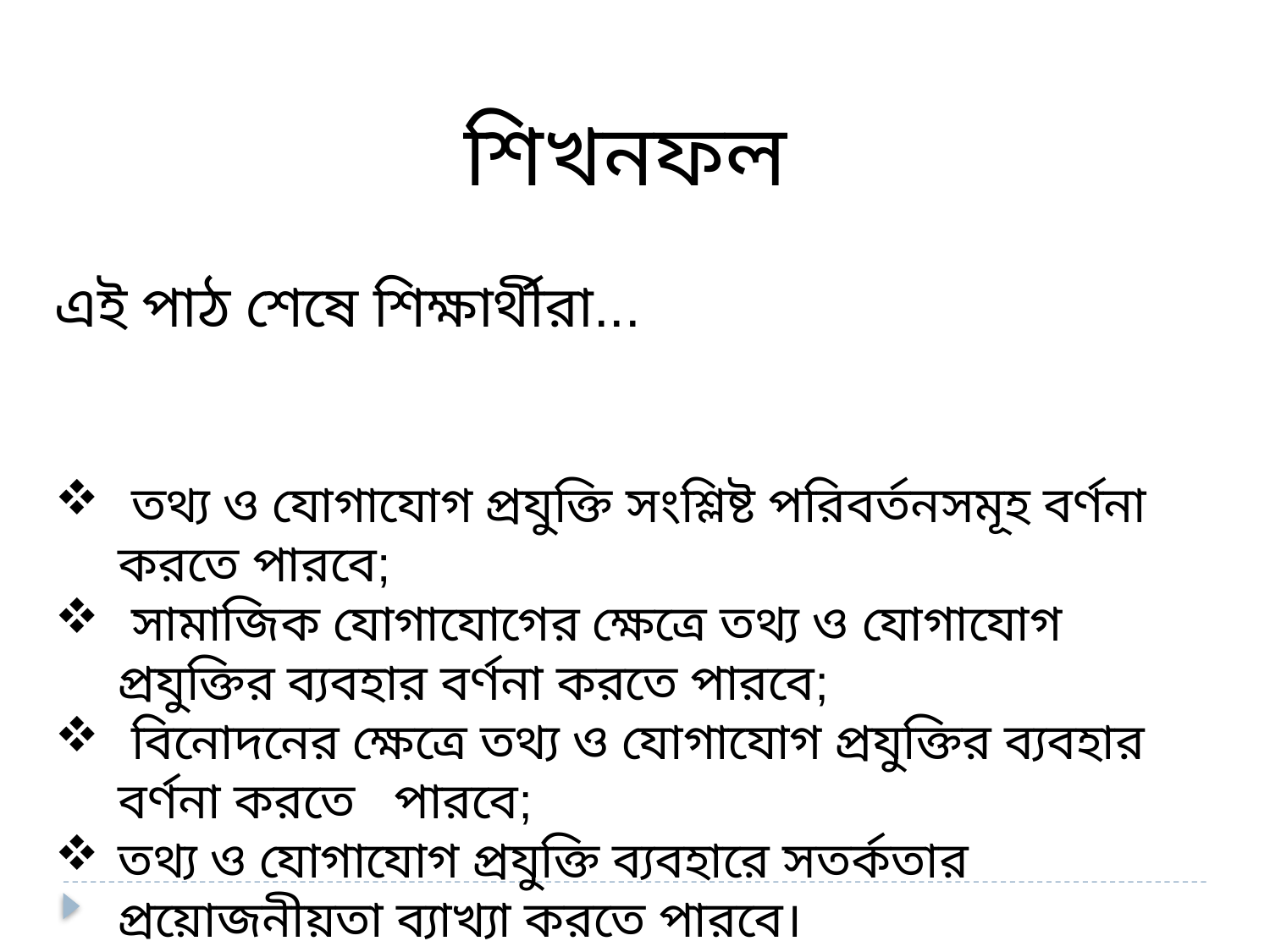

শিখনফল

এই পাঠ শেষে শিক্ষার্থীরা...

 তথ্য ও যোগাযোগ প্রযুক্তি সংশ্লিষ্ট পরিবর্তনসমূহ বর্ণনা করতে পারবে;
 সামাজিক যোগাযোগের ক্ষেত্রে তথ্য ও যোগাযোগ প্রযুক্তির ব্যবহার বর্ণনা করতে পারবে;
 বিনোদনের ক্ষেত্রে তথ্য ও যোগাযোগ প্রযুক্তির ব্যবহার বর্ণনা করতে   পারবে;
তথ্য ও যোগাযোগ প্রযুক্তি ব্যবহারে সতর্কতার প্রয়োজনীয়তা ব্যাখ্যা করতে পারবে।